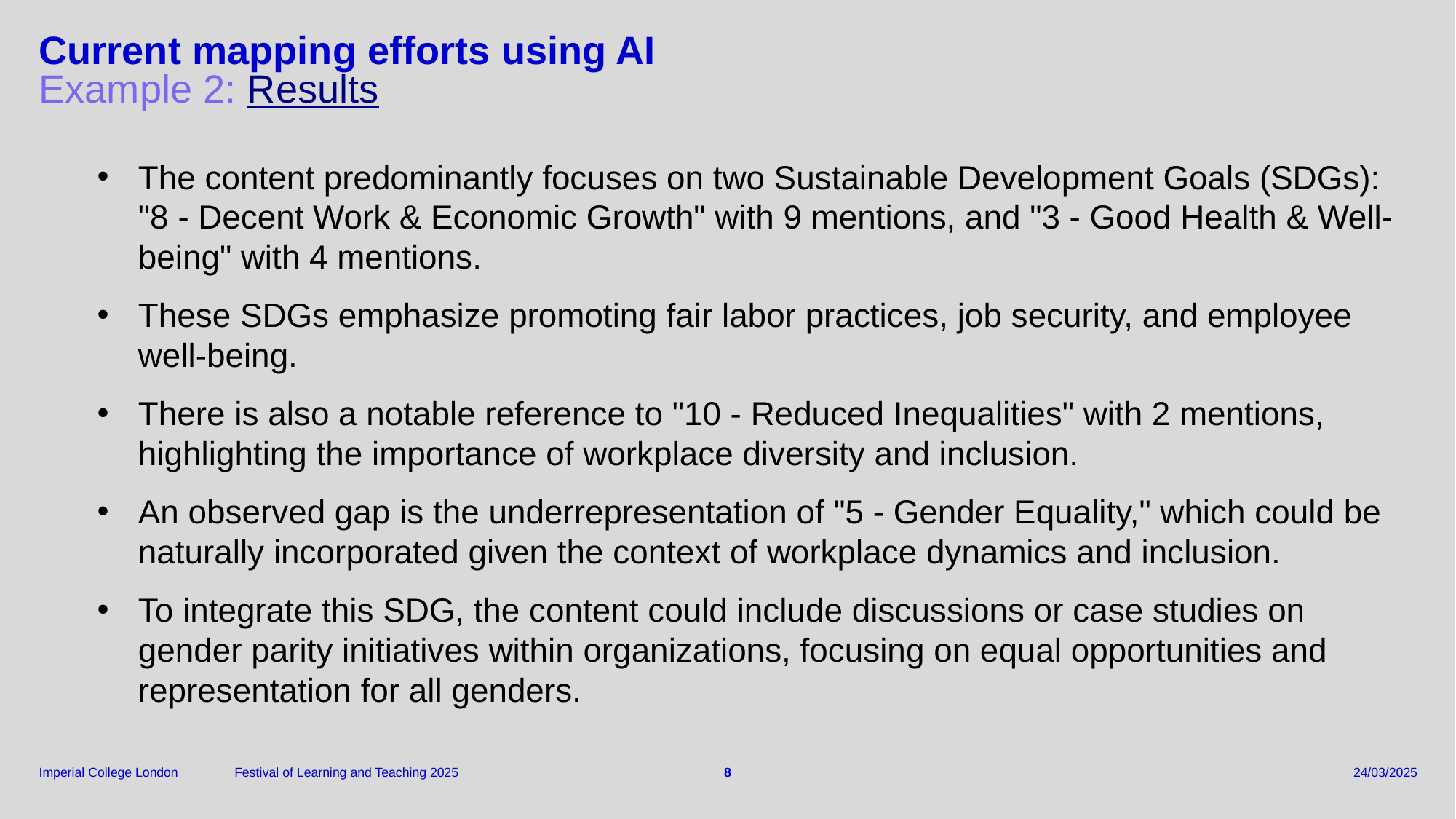

# Current mapping efforts using AI
Example 2: Results

The content predominantly focuses on two Sustainable Development Goals (SDGs): "8 - Decent Work & Economic Growth" with 9 mentions, and "3 - Good Health & Well-being" with 4 mentions.
These SDGs emphasize promoting fair labor practices, job security, and employee well-being.
There is also a notable reference to "10 - Reduced Inequalities" with 2 mentions, highlighting the importance of workplace diversity and inclusion.
An observed gap is the underrepresentation of "5 - Gender Equality," which could be naturally incorporated given the context of workplace dynamics and inclusion.
To integrate this SDG, the content could include discussions or case studies on gender parity initiatives within organizations, focusing on equal opportunities and representation for all genders.

Festival of Learning and Teaching 2025
8
24/03/2025